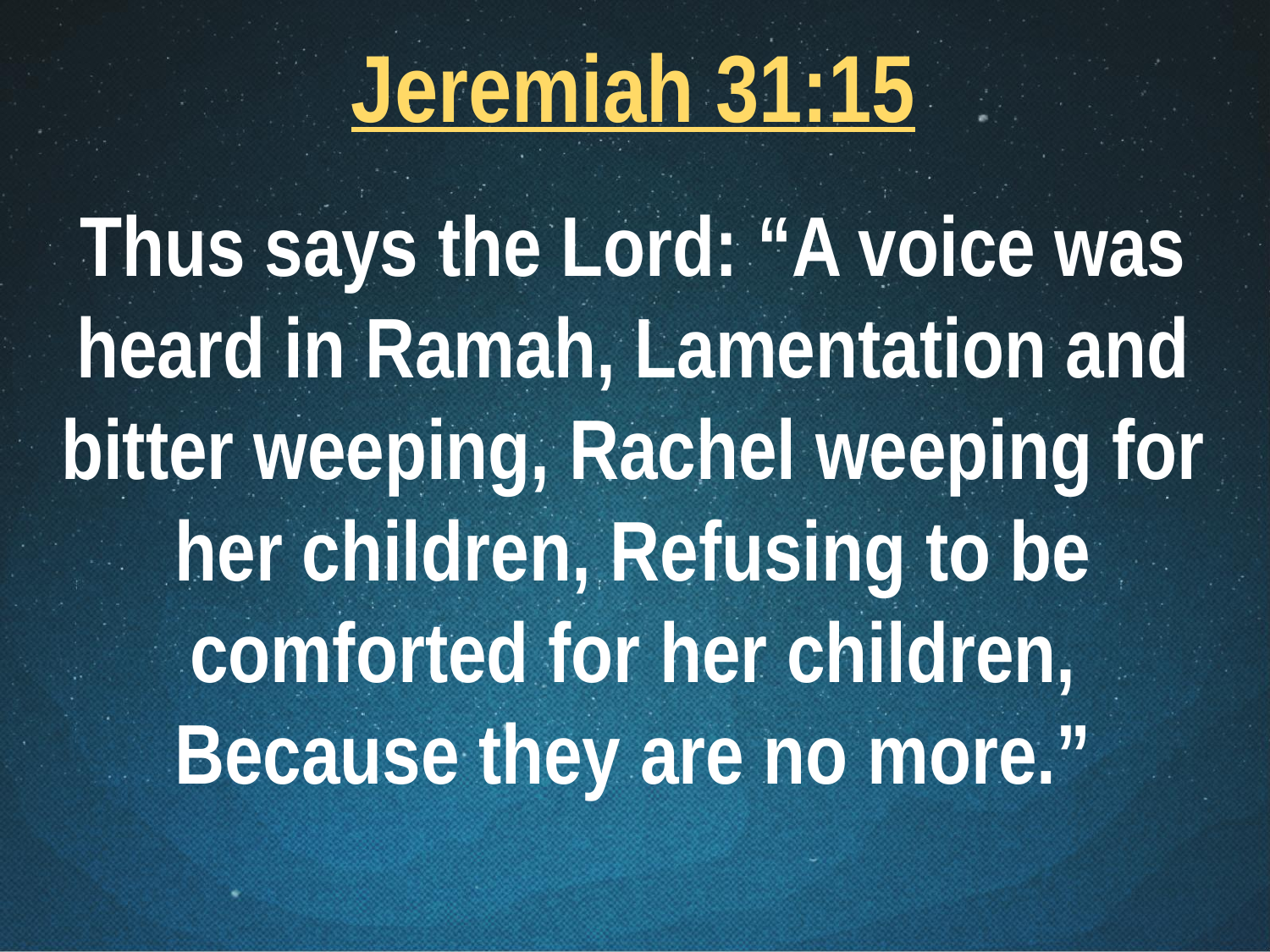

Jeremiah 31:15

Thus says the Lord: “A voice was heard in Ramah, Lamentation and bitter weeping, Rachel weeping for her children, Refusing to be comforted for her children, Because they are no more.”